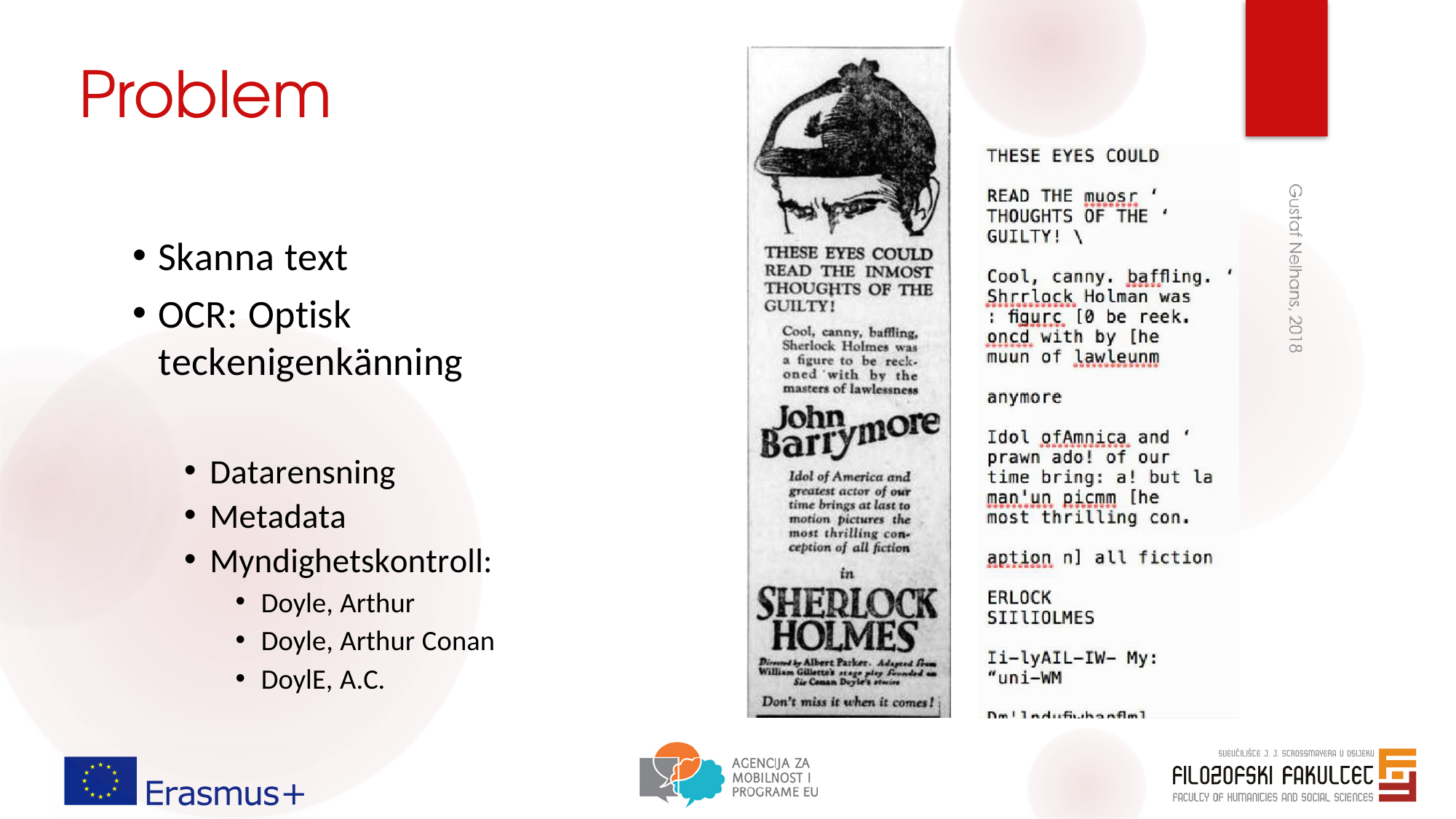

# Problem

Skanna text
OCR: Optisk teckenigenkänning

Datarensning
Metadata
Myndighetskontroll:
Doyle, Arthur
Doyle, Arthur Conan
DoylE, A.C.
Gustaf Nelhans, 2018